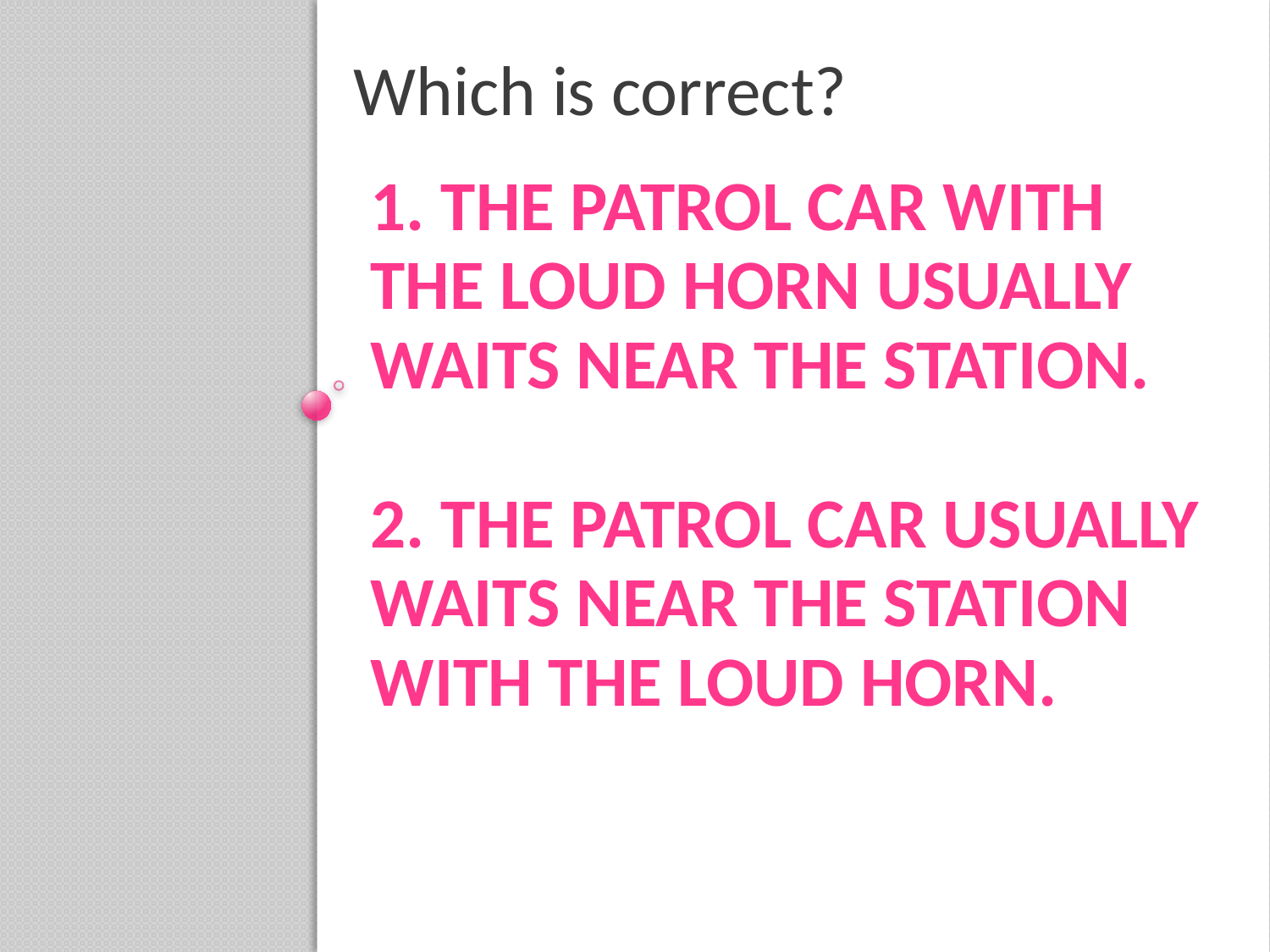

Which is correct?
# 1. The patrol car with the loud horn usually waits near the station. 2. The patrol car usually waits near the station with the loud horn.